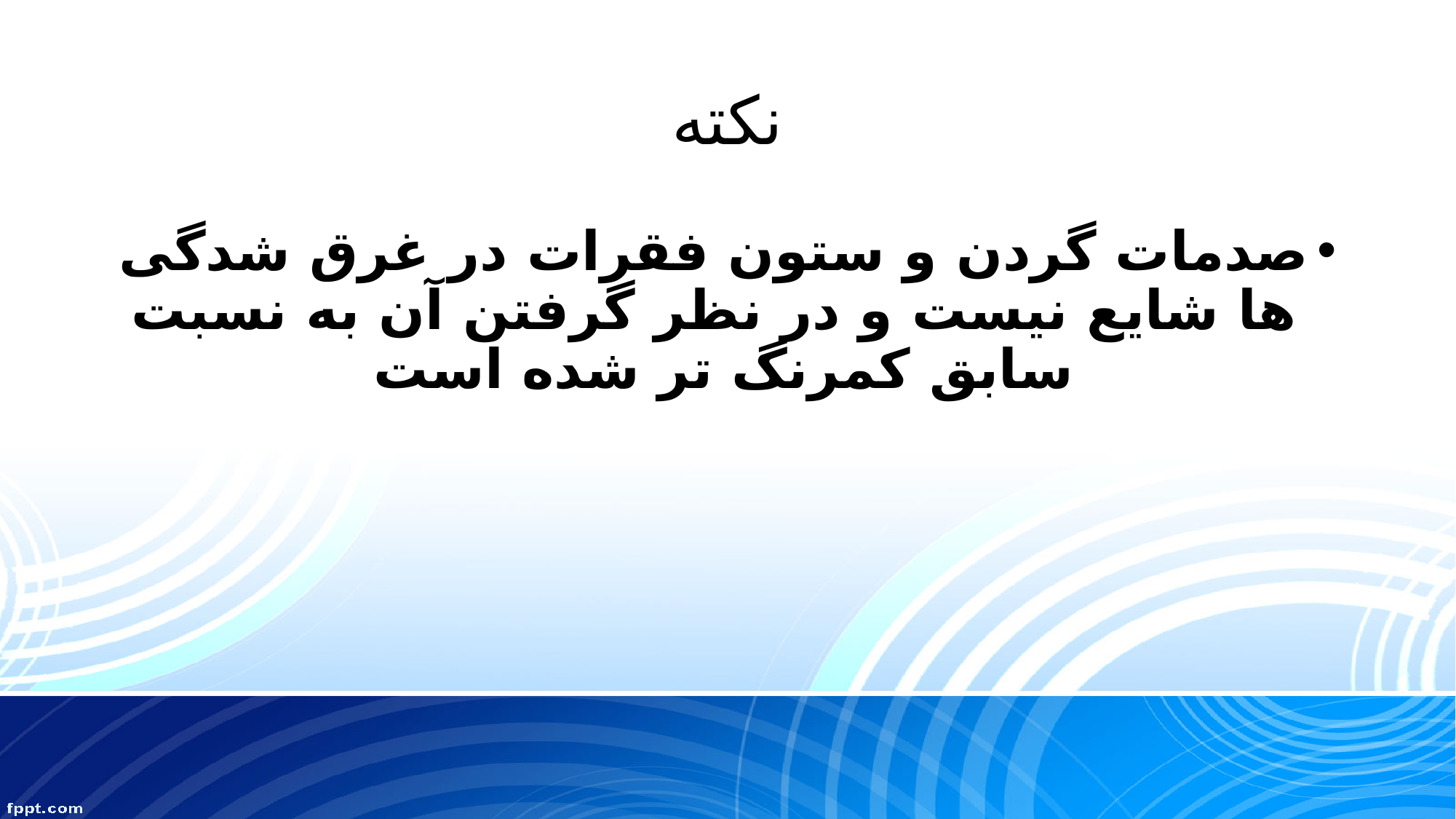

# نکته
صدمات گردن و ستون فقرات در غرق شدگی ها شایع نیست و در نظر گرفتن آن به نسبت سابق کمرنگ تر شده است